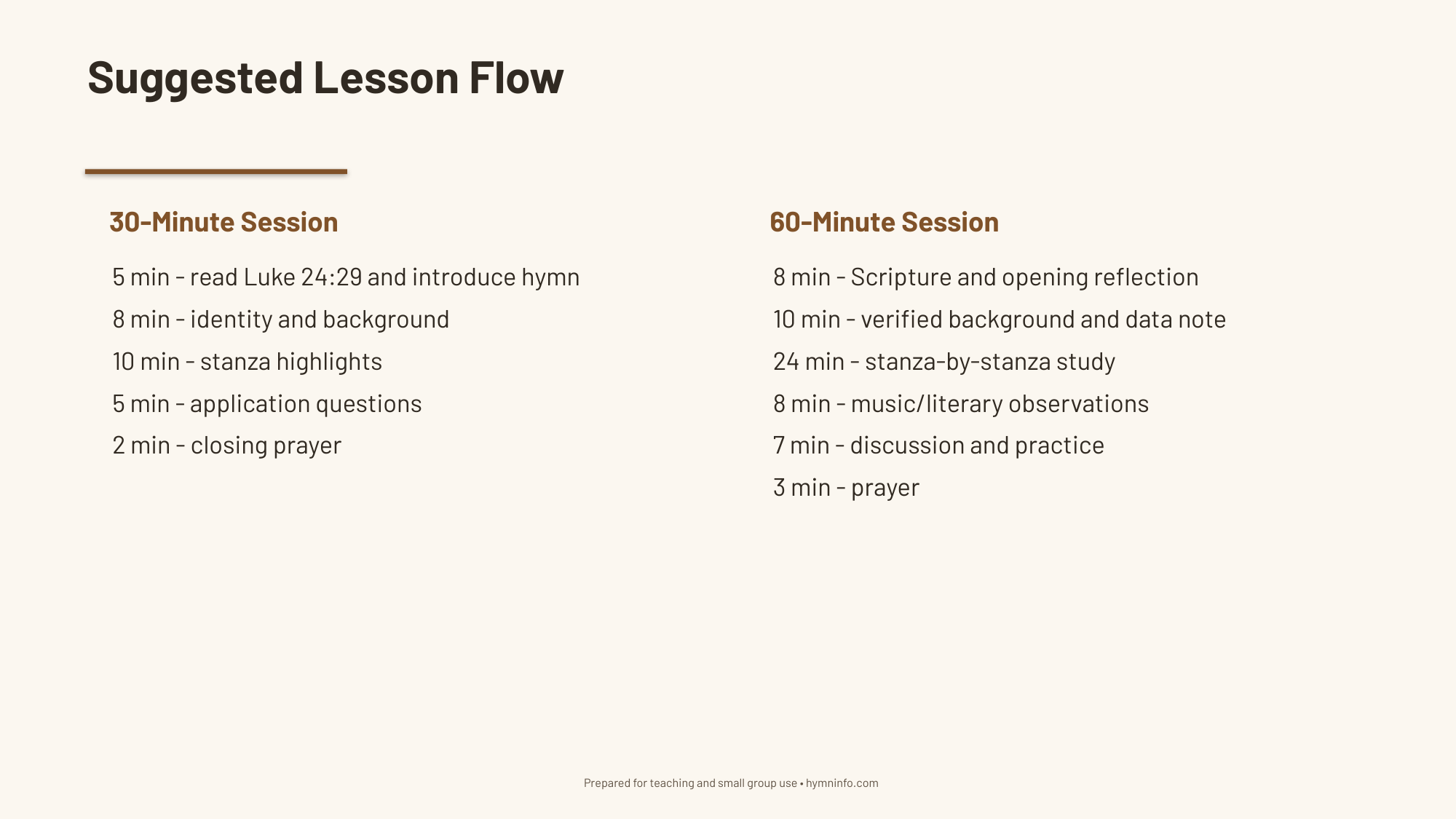

Suggested Lesson Flow

30-Minute Session
60-Minute Session
5 min - read Luke 24:29 and introduce hymn
8 min - identity and background
10 min - stanza highlights
5 min - application questions
2 min - closing prayer
8 min - Scripture and opening reflection
10 min - verified background and data note
24 min - stanza-by-stanza study
8 min - music/literary observations
7 min - discussion and practice
3 min - prayer
Prepared for teaching and small group use • hymninfo.com